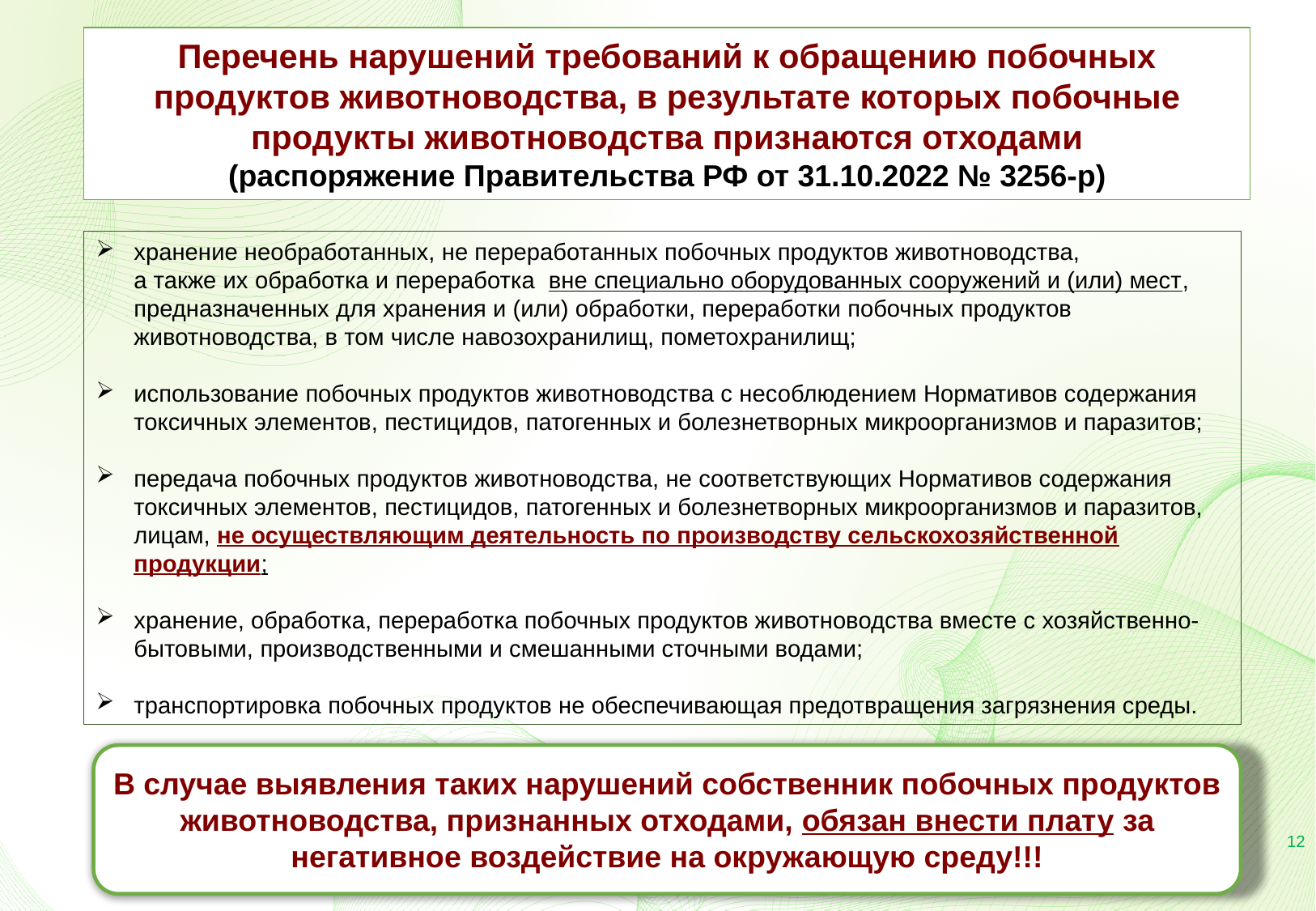

Перечень нарушений требований к обращению побочных продуктов животноводства, в результате которых побочные продукты животноводства признаются отходами
(распоряжение Правительства РФ от 31.10.2022 № 3256-р)
#
хранение необработанных, не переработанных побочных продуктов животноводства,
а также их обработка и переработка  вне специально оборудованных сооружений и (или) мест, предназначенных для хранения и (или) обработки, переработки побочных продуктов животноводства, в том числе навозохранилищ, пометохранилищ;

использование побочных продуктов животноводства с несоблюдением Нормативов содержания токсичных элементов, пестицидов, патогенных и болезнетворных микроорганизмов и паразитов;

передача побочных продуктов животноводства, не соответствующих Нормативов содержания токсичных элементов, пестицидов, патогенных и болезнетворных микроорганизмов и паразитов, лицам, не осуществляющим деятельность по производству сельскохозяйственной продукции;

хранение, обработка, переработка побочных продуктов животноводства вместе с хозяйственно-бытовыми, производственными и смешанными сточными водами;

транспортировка побочных продуктов не обеспечивающая предотвращения загрязнения среды.
В случае выявления таких нарушений собственник побочных продуктов животноводства, признанных отходами, обязан внести плату за негативное воздействие на окружающую среду!!!
12